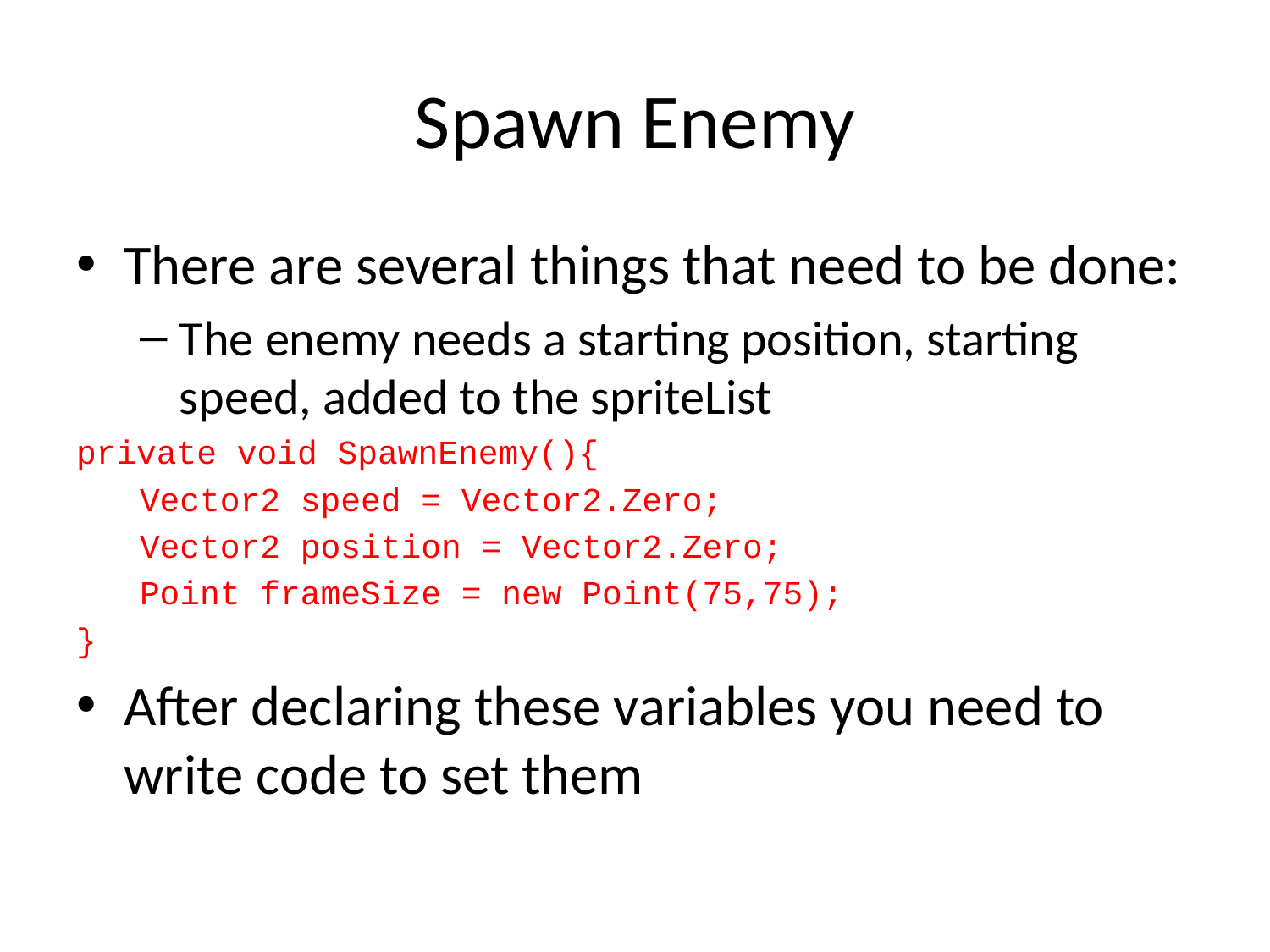

# Spawn Enemy
There are several things that need to be done:
The enemy needs a starting position, starting speed, added to the spriteList
private void SpawnEnemy(){
Vector2 speed = Vector2.Zero;
Vector2 position = Vector2.Zero;
Point frameSize = new Point(75,75);
}
After declaring these variables you need to write code to set them